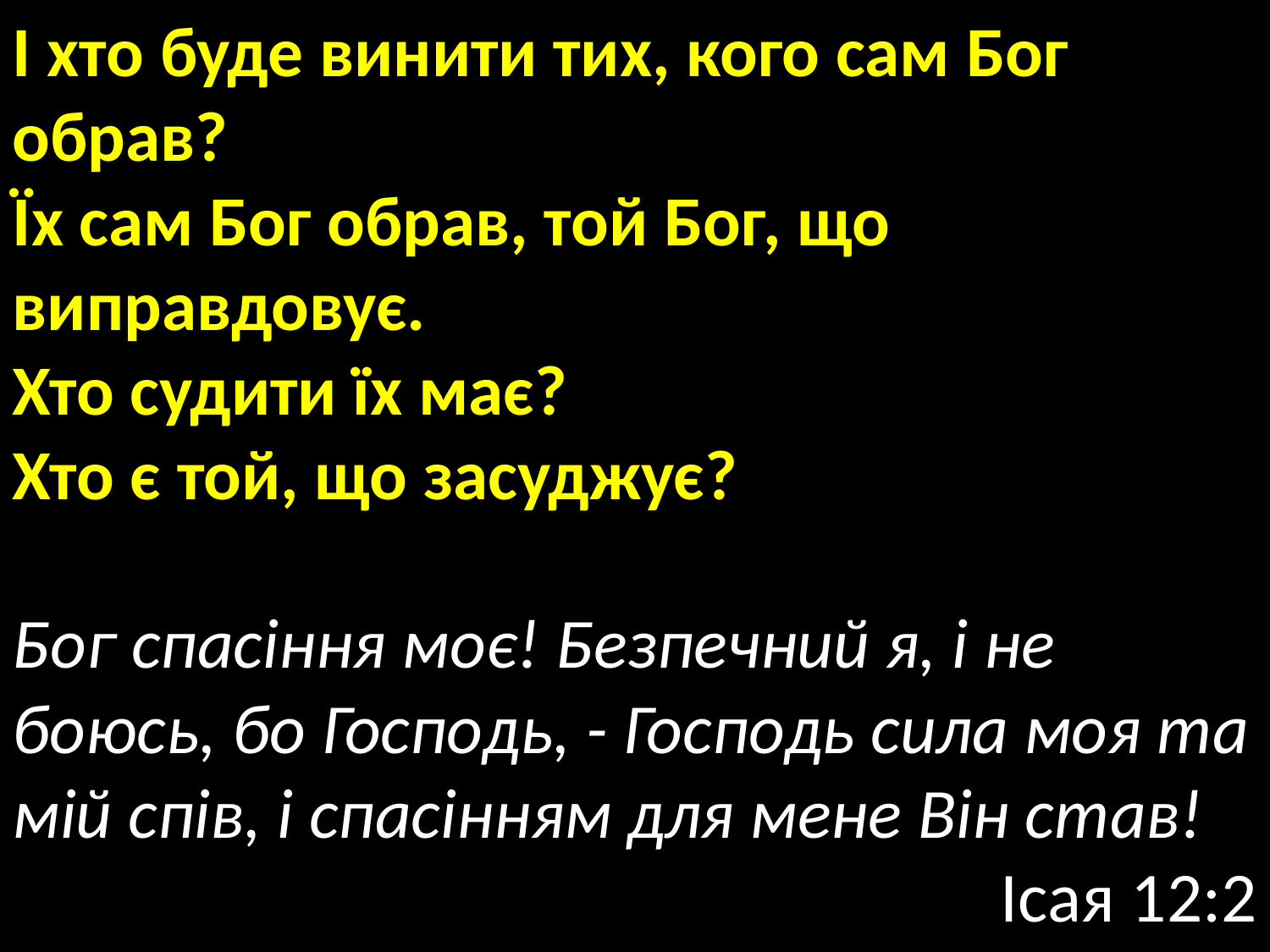

І хто буде винити тих, кого сам Бог обрав?
Їх сам Бог обрав, той Бог, що виправдовує.
Хто судити їх має?
Хто є той, що засуджує?

Бог спасіння моє! Безпечний я, і не боюсь, бо Господь, - Господь сила моя та мій спів, і спасінням для мене Він став!
Ісая 12:2